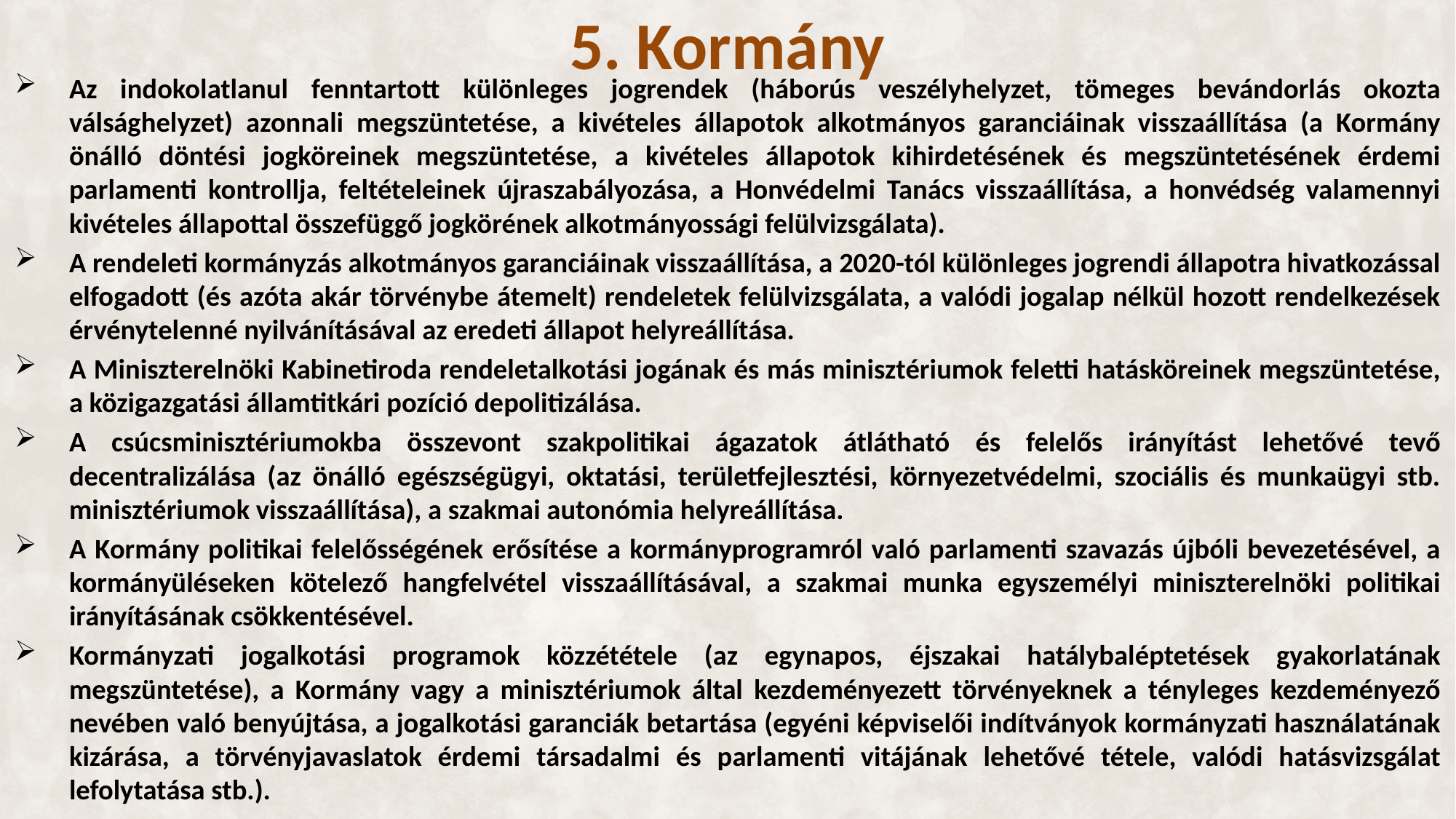

5. Kormány
Az indokolatlanul fenntartott különleges jogrendek (háborús veszélyhelyzet, tömeges bevándorlás okozta válsághelyzet) azonnali megszüntetése, a kivételes állapotok alkotmányos garanciáinak visszaállítása (a Kormány önálló döntési jogköreinek megszüntetése, a kivételes állapotok kihirdetésének és megszüntetésének érdemi parlamenti kontrollja, feltételeinek újraszabályozása, a Honvédelmi Tanács visszaállítása, a honvédség valamennyi kivételes állapottal összefüggő jogkörének alkotmányossági felülvizsgálata).
A rendeleti kormányzás alkotmányos garanciáinak visszaállítása, a 2020-tól különleges jogrendi állapotra hivatkozással elfogadott (és azóta akár törvénybe átemelt) rendeletek felülvizsgálata, a valódi jogalap nélkül hozott rendelkezések érvénytelenné nyilvánításával az eredeti állapot helyreállítása.
A Miniszterelnöki Kabinetiroda rendeletalkotási jogának és más minisztériumok feletti hatásköreinek megszüntetése, a közigazgatási államtitkári pozíció depolitizálása.
A csúcsminisztériumokba összevont szakpolitikai ágazatok átlátható és felelős irányítást lehetővé tevő decentralizálása (az önálló egészségügyi, oktatási, területfejlesztési, környezetvédelmi, szociális és munkaügyi stb. minisztériumok visszaállítása), a szakmai autonómia helyreállítása.
A Kormány politikai felelősségének erősítése a kormányprogramról való parlamenti szavazás újbóli bevezetésével, a kormányüléseken kötelező hangfelvétel visszaállításával, a szakmai munka egyszemélyi miniszterelnöki politikai irányításának csökkentésével.
Kormányzati jogalkotási programok közzététele (az egynapos, éjszakai hatálybaléptetések gyakorlatának megszüntetése), a Kormány vagy a minisztériumok által kezdeményezett törvényeknek a tényleges kezdeményező nevében való benyújtása, a jogalkotási garanciák betartása (egyéni képviselői indítványok kormányzati használatának kizárása, a törvényjavaslatok érdemi társadalmi és parlamenti vitájának lehetővé tétele, valódi hatásvizsgálat lefolytatása stb.).